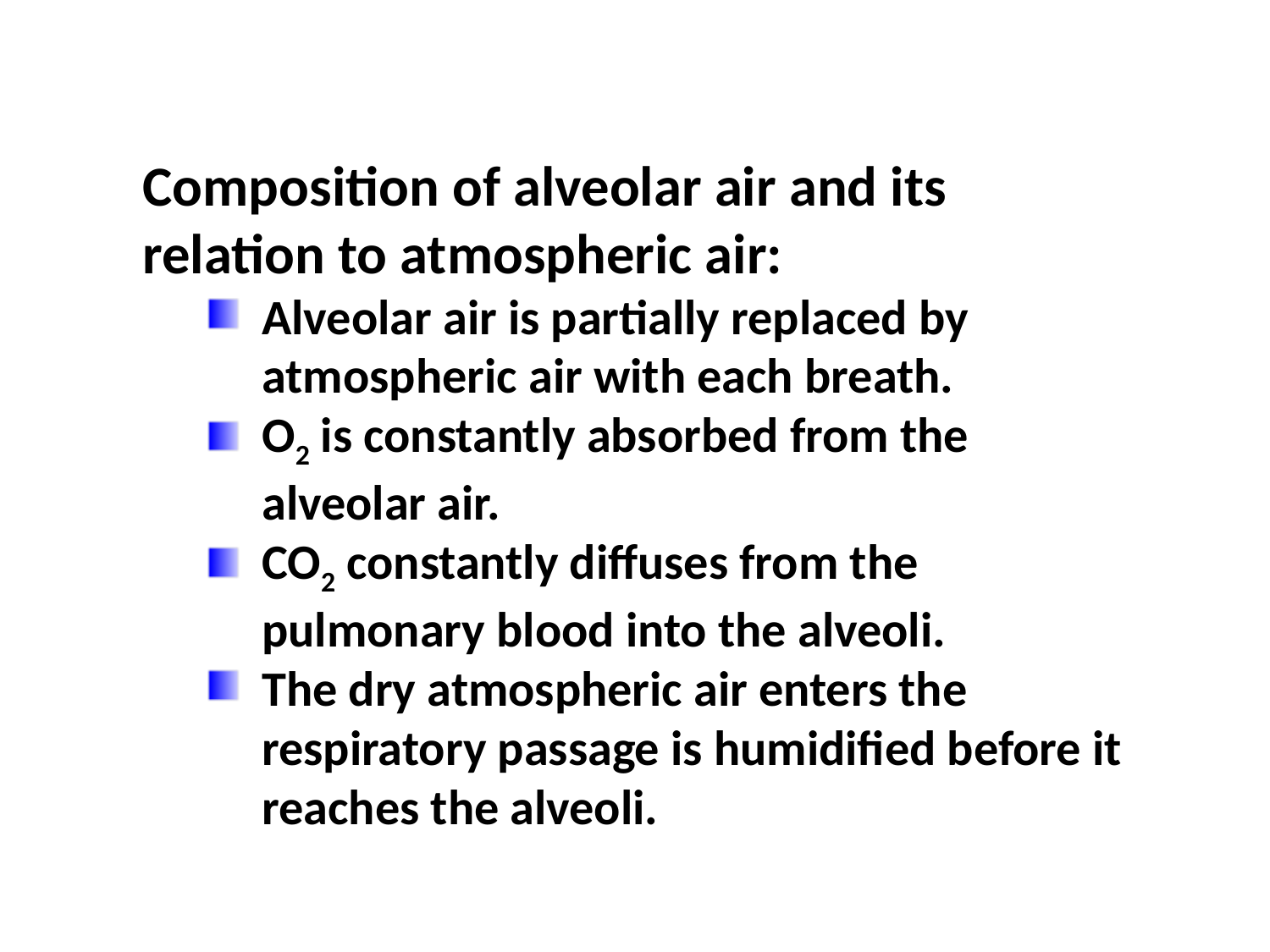

Composition of alveolar air and its relation to atmospheric air:
Alveolar air is partially replaced by atmospheric air with each breath.
O2 is constantly absorbed from the alveolar air.
CO2 constantly diffuses from the pulmonary blood into the alveoli.
The dry atmospheric air enters the respiratory passage is humidified before it reaches the alveoli.